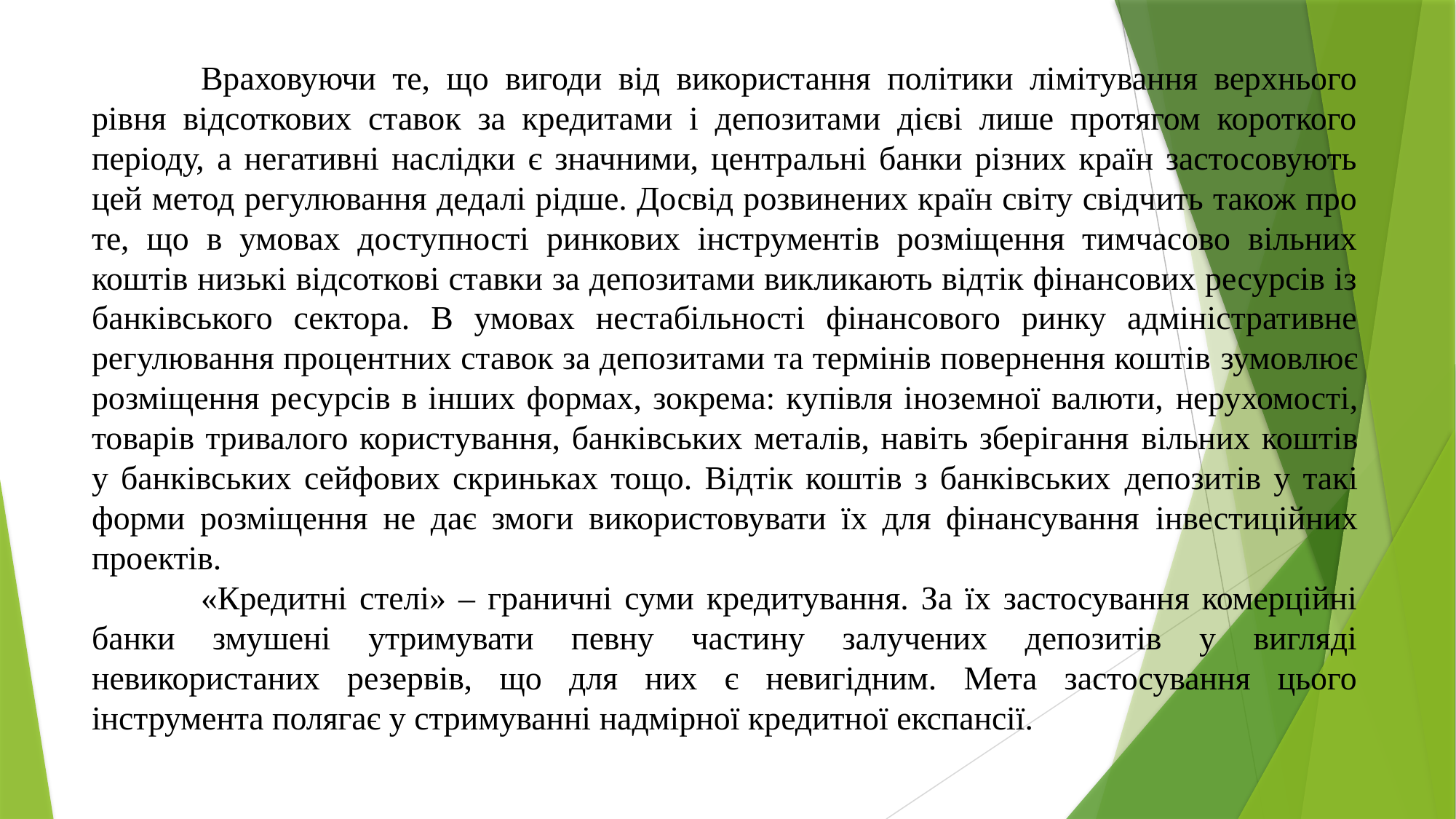

Враховуючи те, що вигоди від використання політики лімітування верхнього рівня відсоткових ставок за кредитами і депозитами дієві лише протягом короткого періоду, а негативні наслідки є значними, центральні банки різних країн застосовують цей метод регулювання дедалі рідше. Досвід розвинених країн світу свідчить також про те, що в умовах доступності ринкових інструментів розміщення тимчасово вільних коштів низькі відсоткові ставки за депозитами викликають відтік фінансових ресурсів із банківського сектора. В умовах нестабільності фінансового ринку адміністративне регулювання процентних ставок за депозитами та термінів повернення коштів зумовлює розміщення ресурсів в інших формах, зокрема: купівля іноземної валюти, нерухомості, товарів тривалого користування, банківських металів, навіть зберігання вільних коштів у банківських сейфових скриньках тощо. Відтік коштів з банківських депозитів у такі форми розміщення не дає змоги використовувати їх для фінансування інвестиційних проектів.
	«Кредитні стелі» – граничні суми кредитування. За їх застосування комерційні банки змушені утримувати певну частину залучених депозитів у вигляді невикористаних резервів, що для них є невигідним. Мета застосування цього інструмента полягає у стримуванні надмірної кредитної експансії.